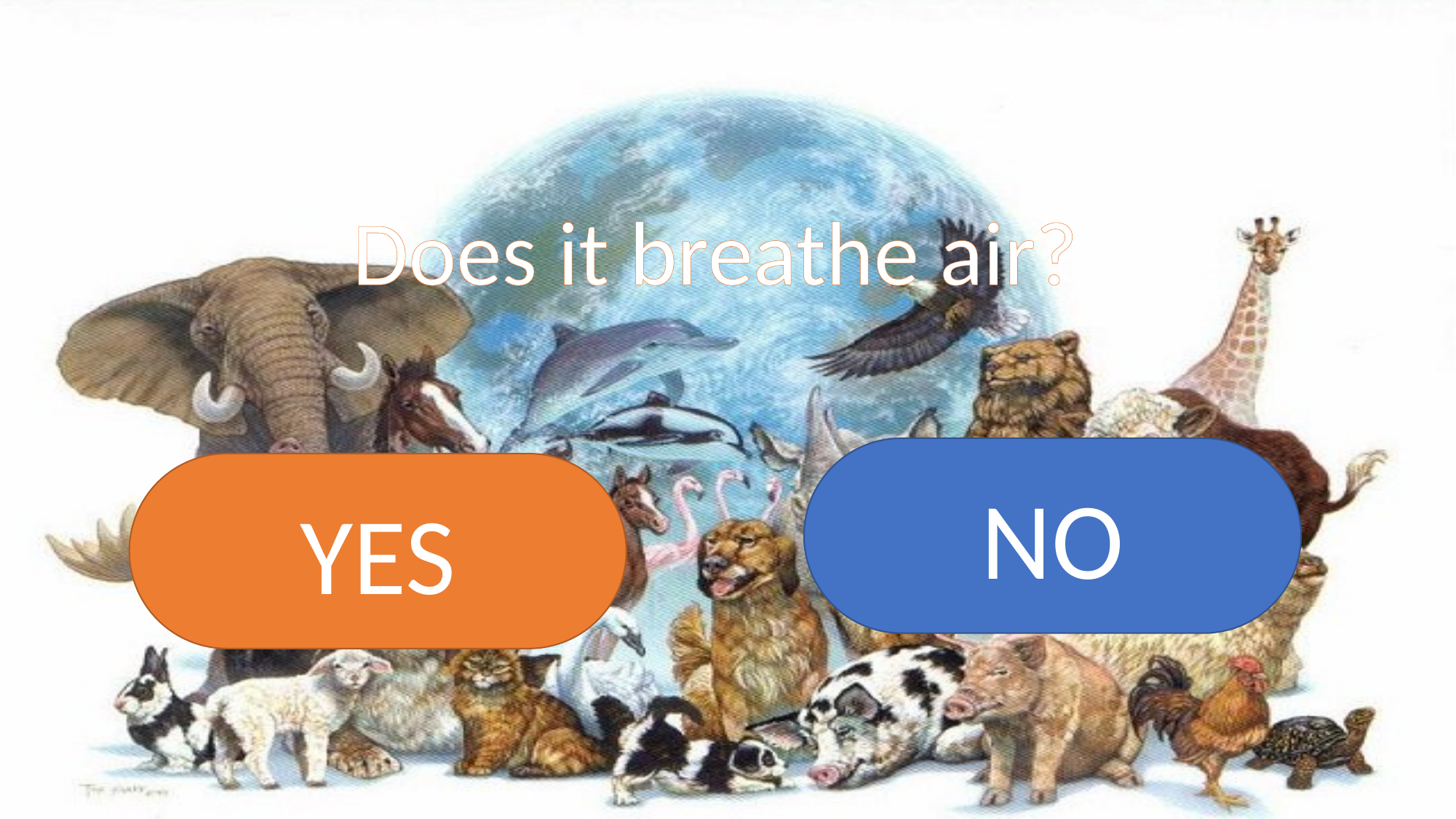

# Does it breathe air?
NO
YES